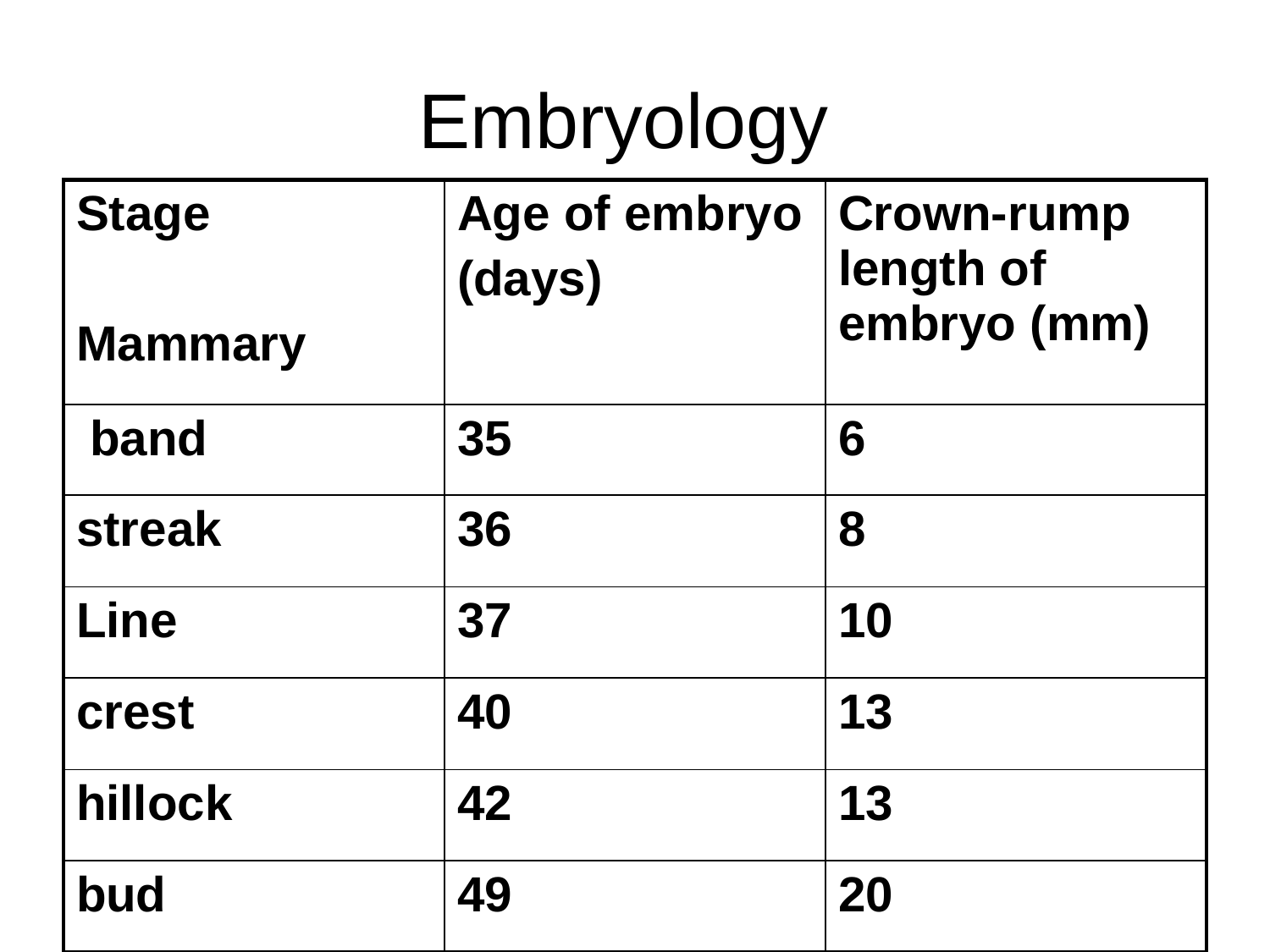

# Embryology
| Stage Mammary | Age of embryo (days) | Crown-rump length of embryo (mm) |
| --- | --- | --- |
| band | 35 | 6 |
| streak | 36 | 8 |
| Line | 37 | 10 |
| crest | 40 | 13 |
| hillock | 42 | 13 |
| bud | 49 | 20 |